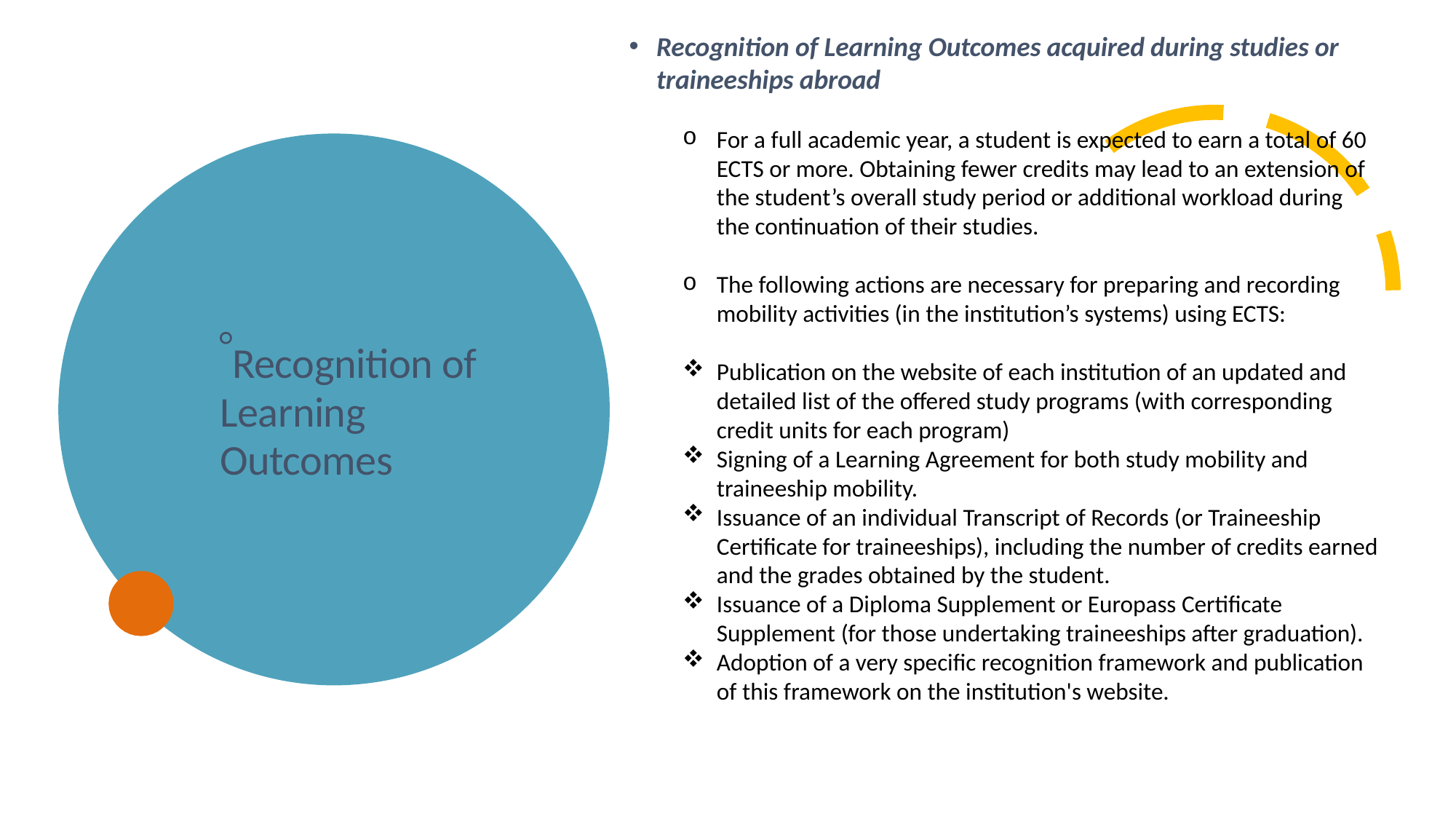

Recognition of Learning Outcomes acquired during studies or traineeships abroad

For a full academic year, a student is expected to earn a total of 60 ECTS or more. Obtaining fewer credits may lead to an extension of the student’s overall study period or additional workload during the continuation of their studies.

The following actions are necessary for preparing and recording mobility activities (in the institution’s systems) using ECTS:

Publication on the website of each institution of an updated and detailed list of the offered study programs (with corresponding credit units for each program)
Signing of a Learning Agreement for both study mobility and traineeship mobility.
Issuance of an individual Transcript of Records (or Traineeship Certificate for traineeships), including the number of credits earned and the grades obtained by the student.
Issuance of a Diploma Supplement or Europass Certificate Supplement (for those undertaking traineeships after graduation).
Adoption of a very specific recognition framework and publication of this framework on the institution's website.

Recognition of Learning Outcomes